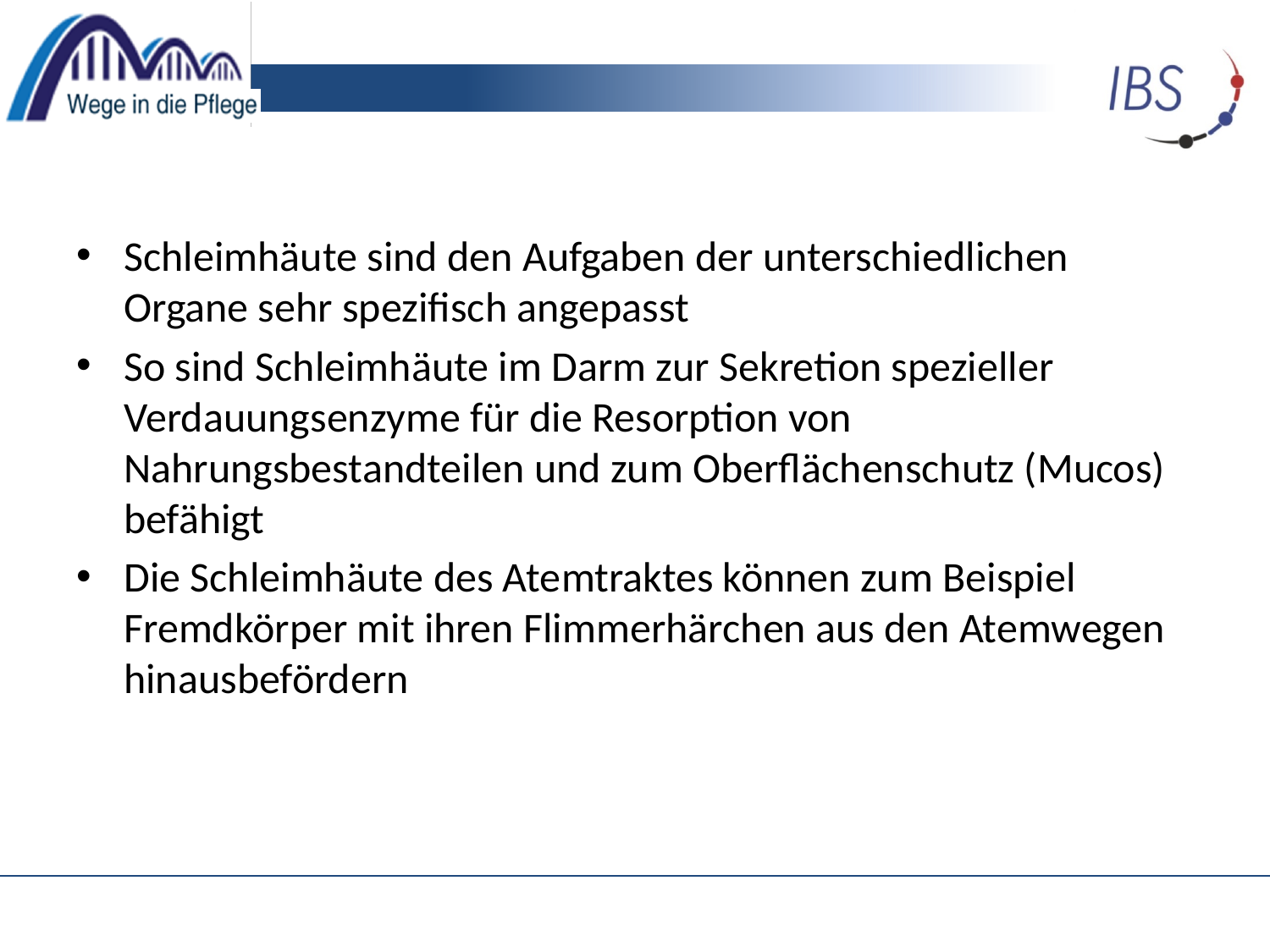

#
Schleimhäute sind den Aufgaben der unterschiedlichen Organe sehr spezifisch angepasst
So sind Schleimhäute im Darm zur Sekretion spezieller Verdauungsenzyme für die Resorption von Nahrungsbestandteilen und zum Oberflächenschutz (Mucos) befähigt
Die Schleimhäute des Atemtraktes können zum Beispiel Fremdkörper mit ihren Flimmerhärchen aus den Atemwegen hinausbefördern